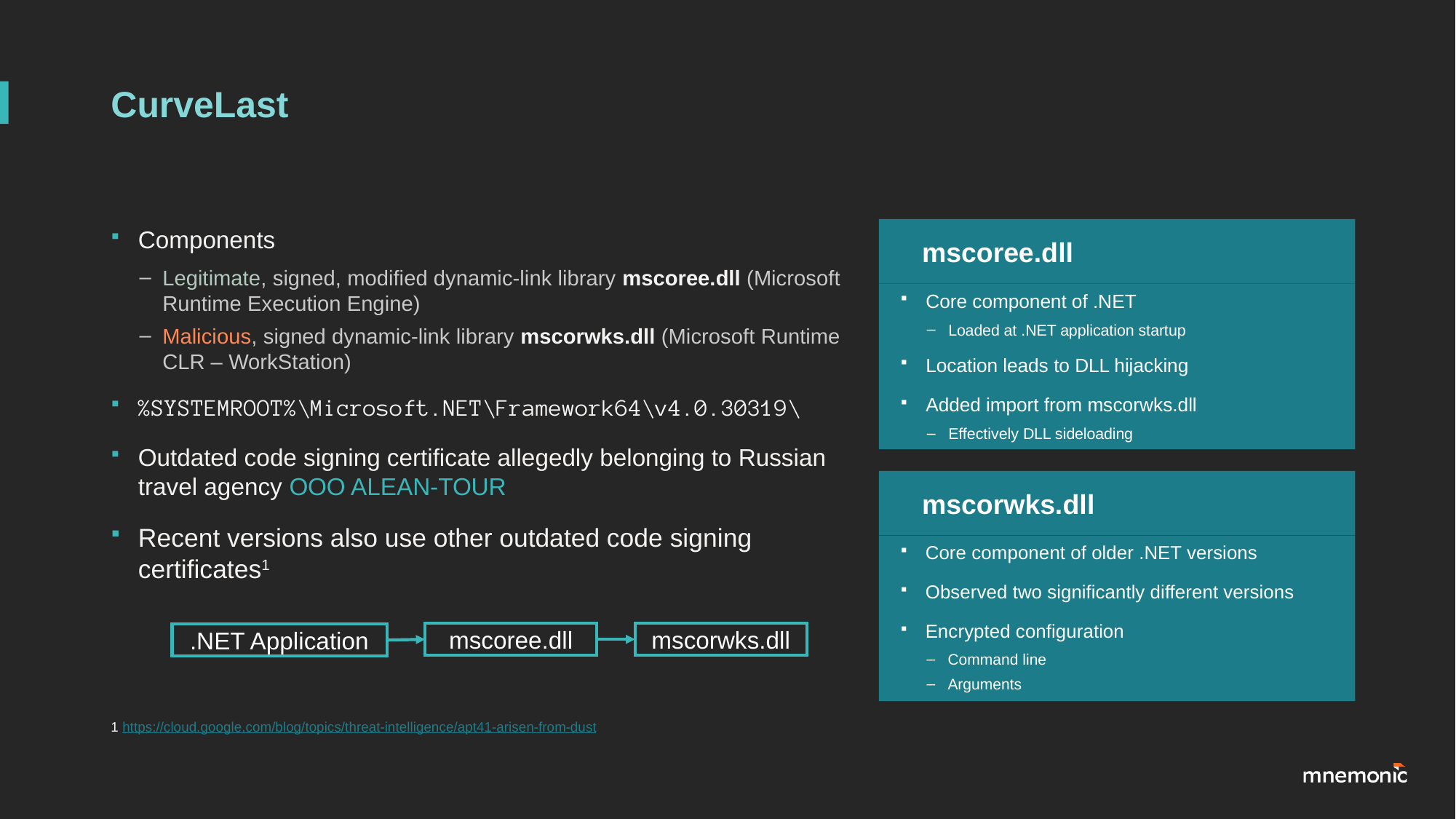

# CurveLast
Components
Legitimate, signed, modified dynamic-link library mscoree.dll (Microsoft Runtime Execution Engine)
Malicious, signed dynamic-link library mscorwks.dll (Microsoft Runtime CLR – WorkStation)
%SYSTEMROOT%\Microsoft.NET\Framework64\v4.0.30319\
Outdated code signing certificate allegedly belonging to Russian travel agency OOO ALEAN-TOUR
Recent versions also use other outdated code signing certificates1
mscoree.dll
Core component of .NET
Loaded at .NET application startup
Location leads to DLL hijacking
Added import from mscorwks.dll
Effectively DLL sideloading
mscorwks.dll
Core component of older .NET versions
Observed two significantly different versions
Encrypted configuration
Command line
Arguments
mscoree.dll
mscorwks.dll
.NET Application
1 https://cloud.google.com/blog/topics/threat-intelligence/apt41-arisen-from-dust